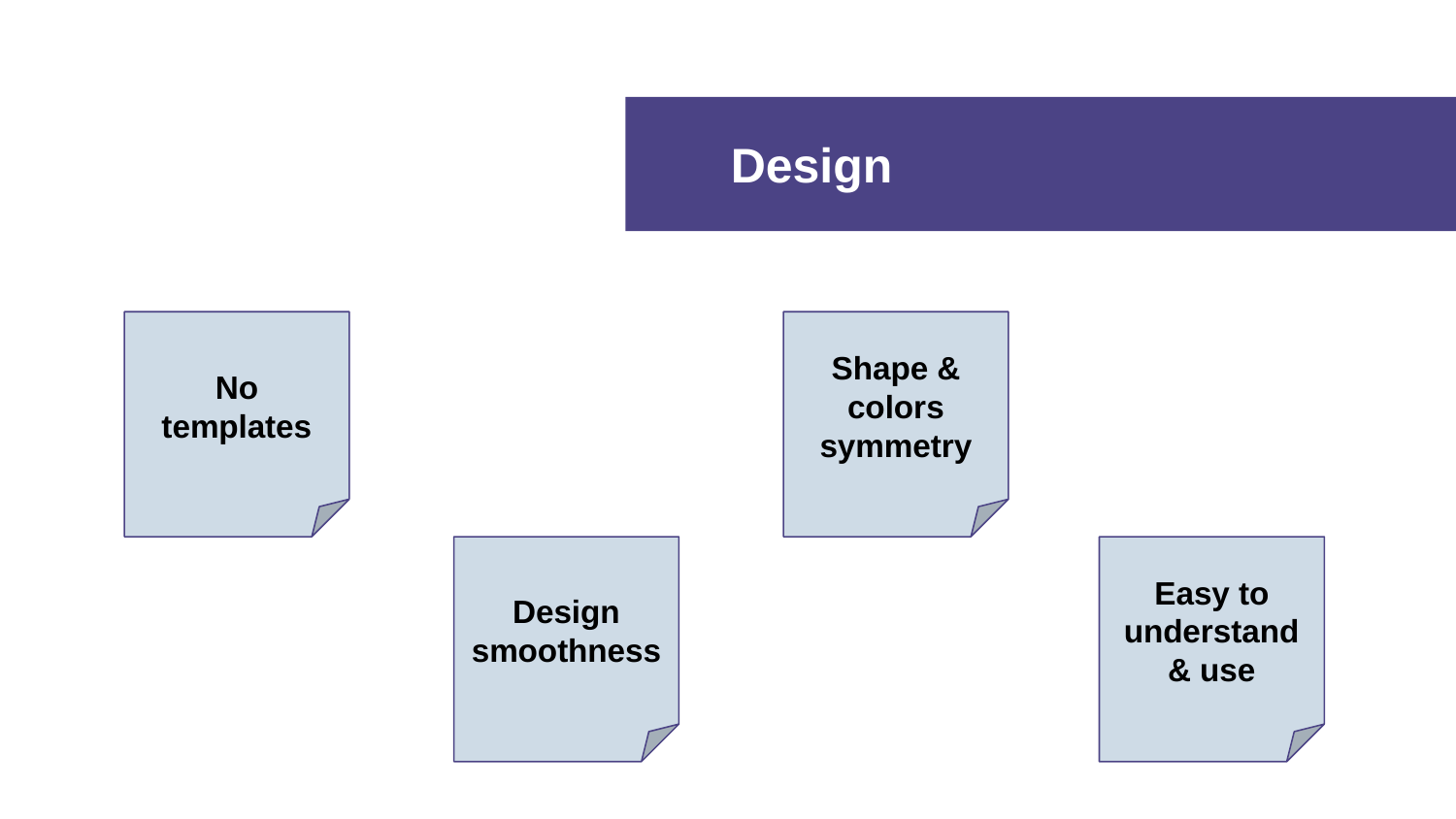

Design
No templates
Shape & colors symmetry
Design smoothness
Easy to understand & use